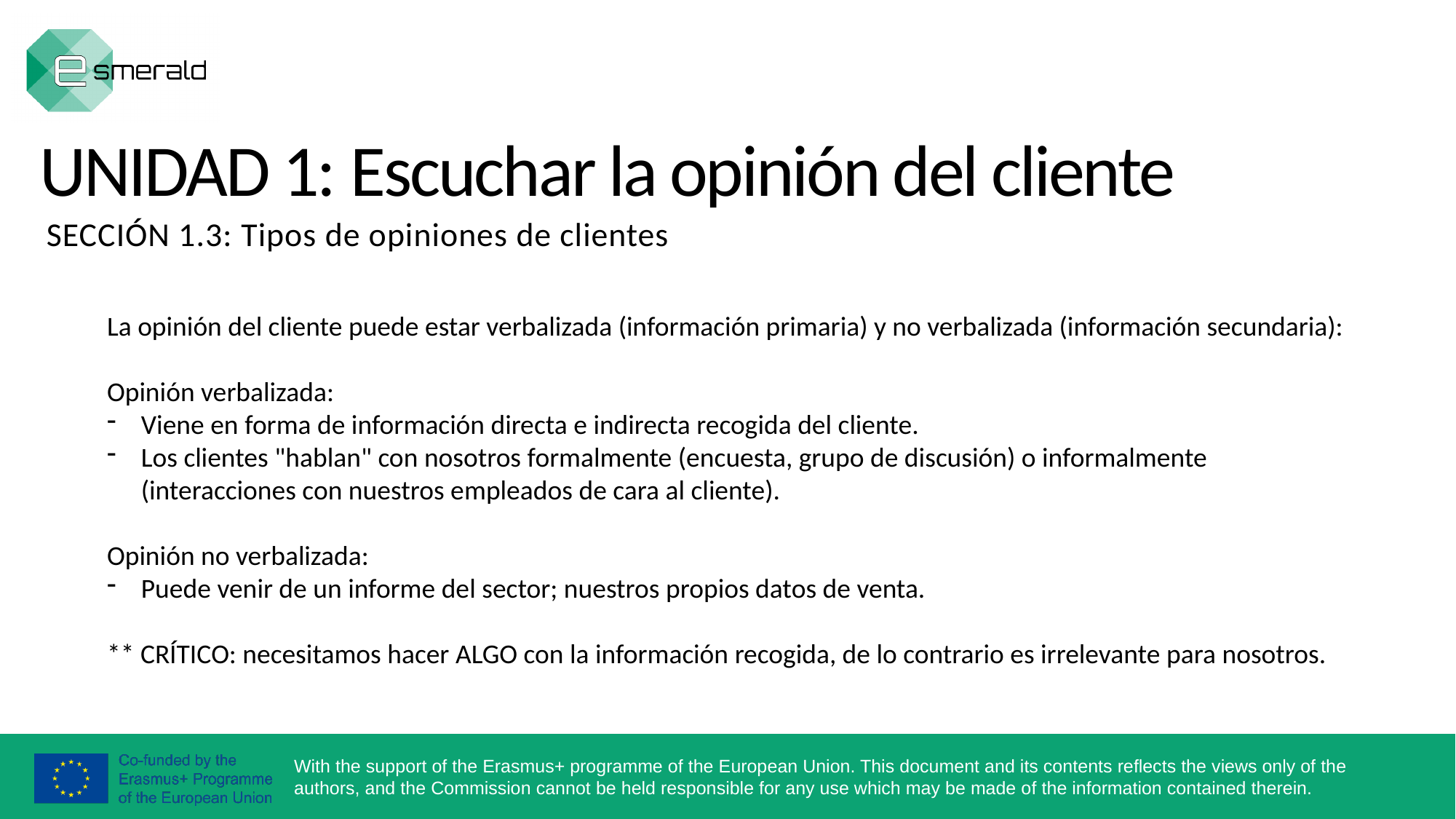

UNIDAD 1: Escuchar la opinión del cliente
SECCIÓN 1.3: Tipos de opiniones de clientes
La opinión del cliente puede estar verbalizada (información primaria) y no verbalizada (información secundaria):

Opinión verbalizada:
Viene en forma de información directa e indirecta recogida del cliente.
Los clientes "hablan" con nosotros formalmente (encuesta, grupo de discusión) o informalmente (interacciones con nuestros empleados de cara al cliente).

Opinión no verbalizada:
Puede venir de un informe del sector; nuestros propios datos de venta.

** CRÍTICO: necesitamos hacer ALGO con la información recogida, de lo contrario es irrelevante para nosotros.